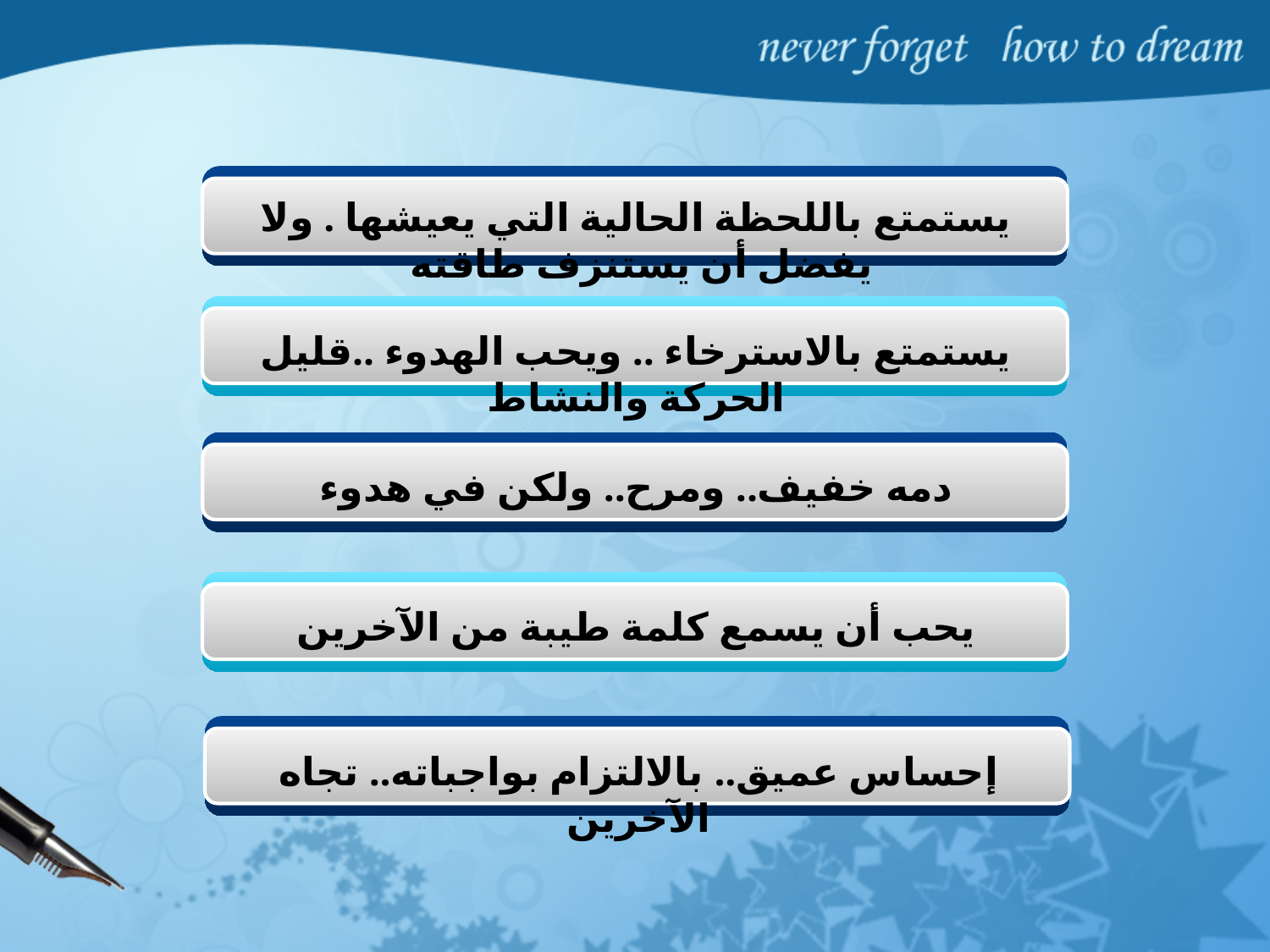

يستمتع باللحظة الحالية التي يعيشها . ولا يفضل أن يستنزف طاقته

يستمتع بالاسترخاء .. ويحب الهدوء ..قليل الحركة والنشاط

دمه خفيف.. ومرح.. ولكن في هدوء

يحب أن يسمع كلمة طيبة من الآخرين

إحساس عميق.. بالالتزام بواجباته.. تجاه الآخرين